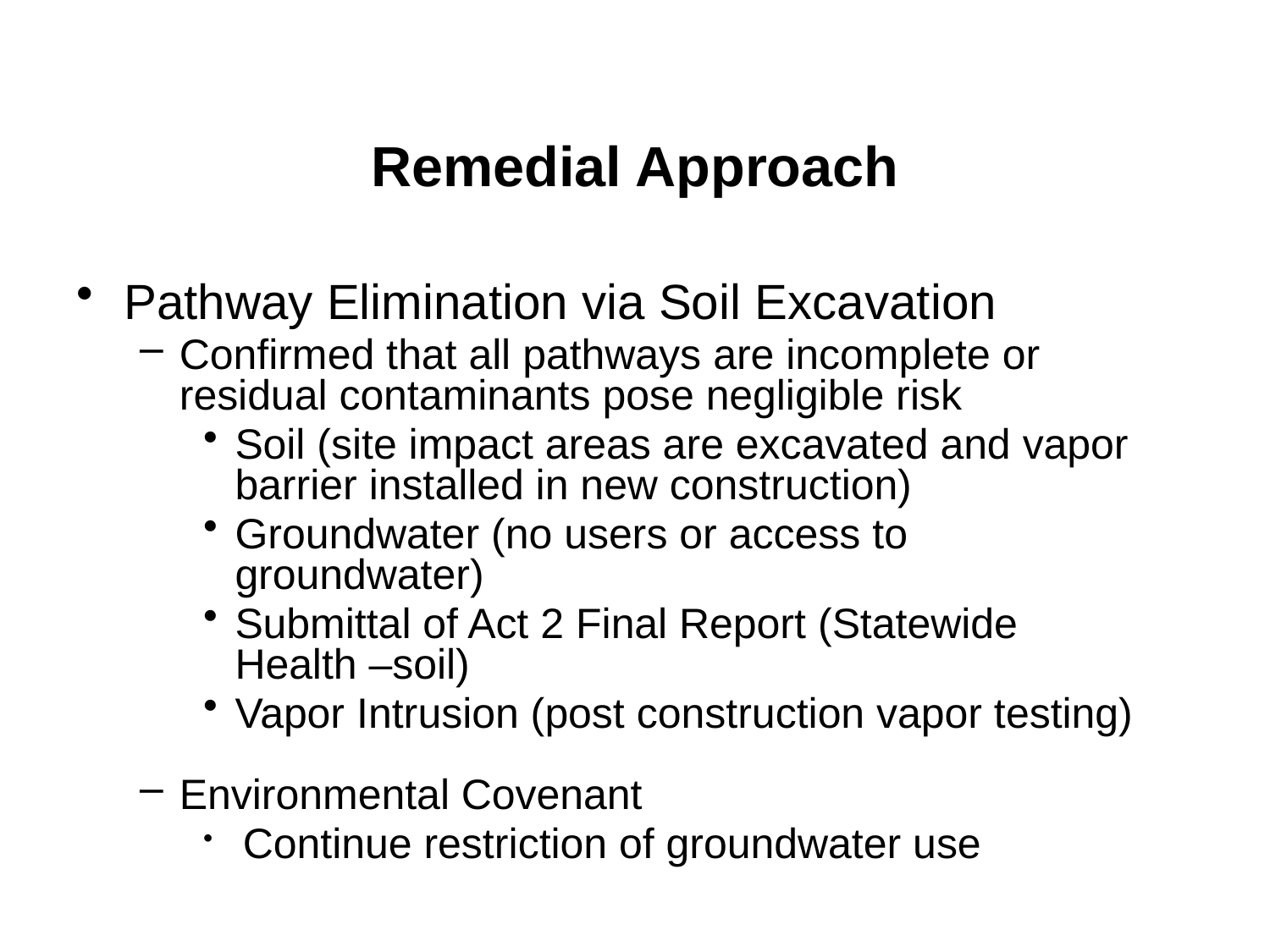

# Remedial Approach
Pathway Elimination via Soil Excavation
Confirmed that all pathways are incomplete or residual contaminants pose negligible risk
Soil (site impact areas are excavated and vapor barrier installed in new construction)
Groundwater (no users or access to groundwater)
Submittal of Act 2 Final Report (Statewide Health –soil)
Vapor Intrusion (post construction vapor testing)

Environmental Covenant
 Continue restriction of groundwater use